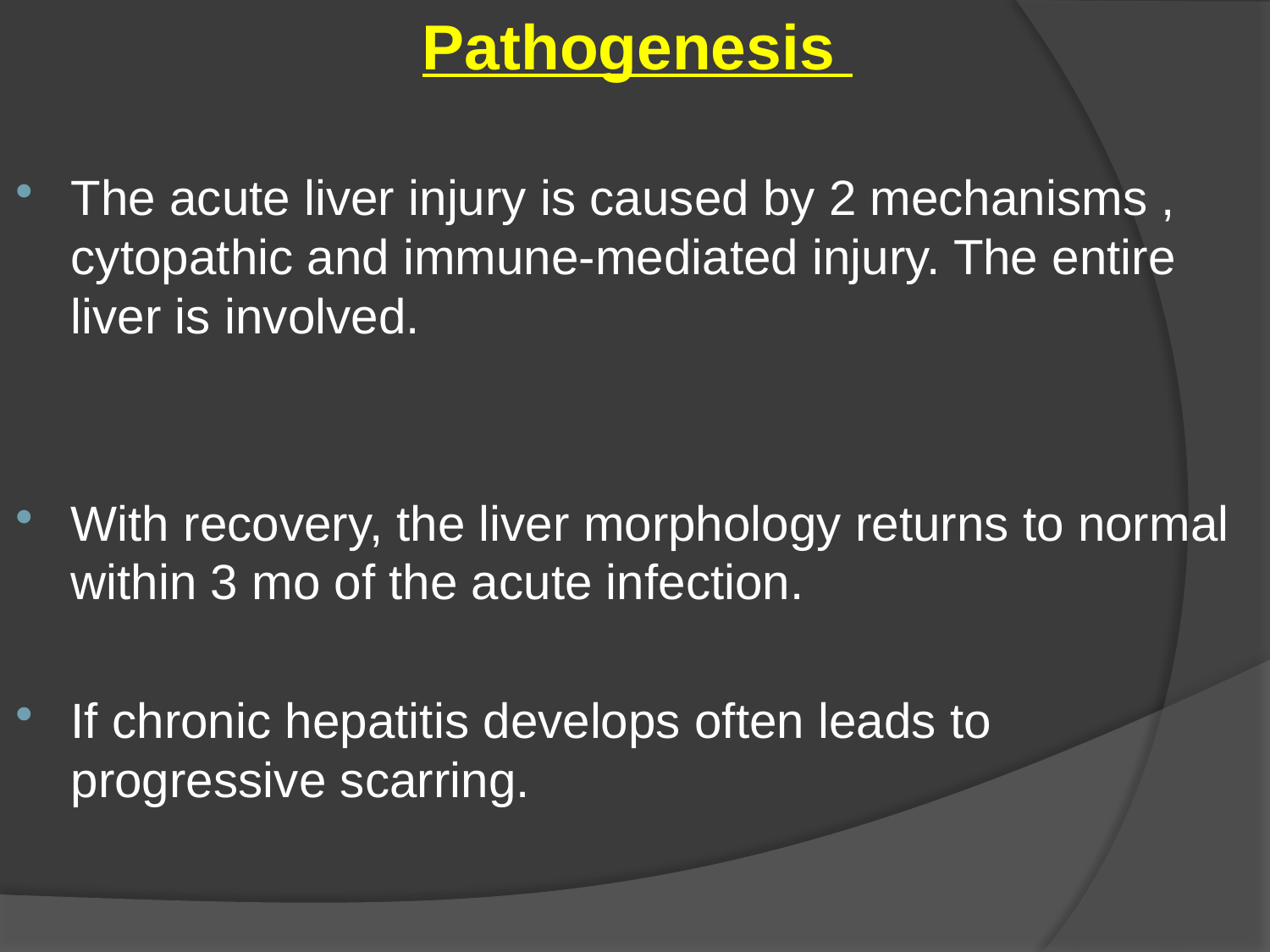

Pathogenesis

The acute liver injury is caused by 2 mechanisms , cytopathic and immune-mediated injury. The entire liver is involved.

With recovery, the liver morphology returns to normal within 3 mo of the acute infection.

If chronic hepatitis develops often leads to progressive scarring.